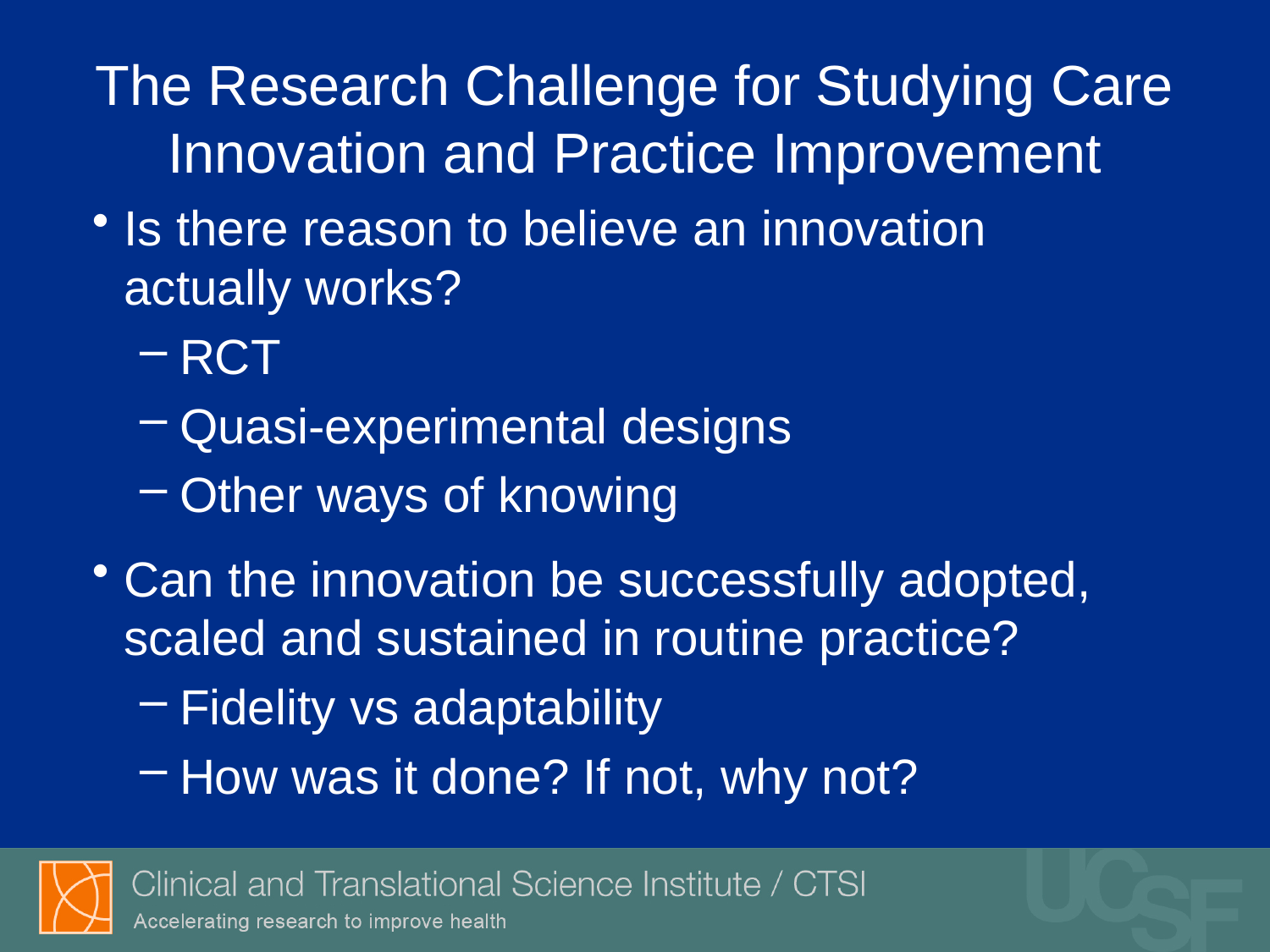

# The Research Challenge for Studying Care Innovation and Practice Improvement
Is there reason to believe an innovation actually works?
RCT
Quasi-experimental designs
Other ways of knowing
Can the innovation be successfully adopted, scaled and sustained in routine practice?
Fidelity vs adaptability
How was it done? If not, why not?